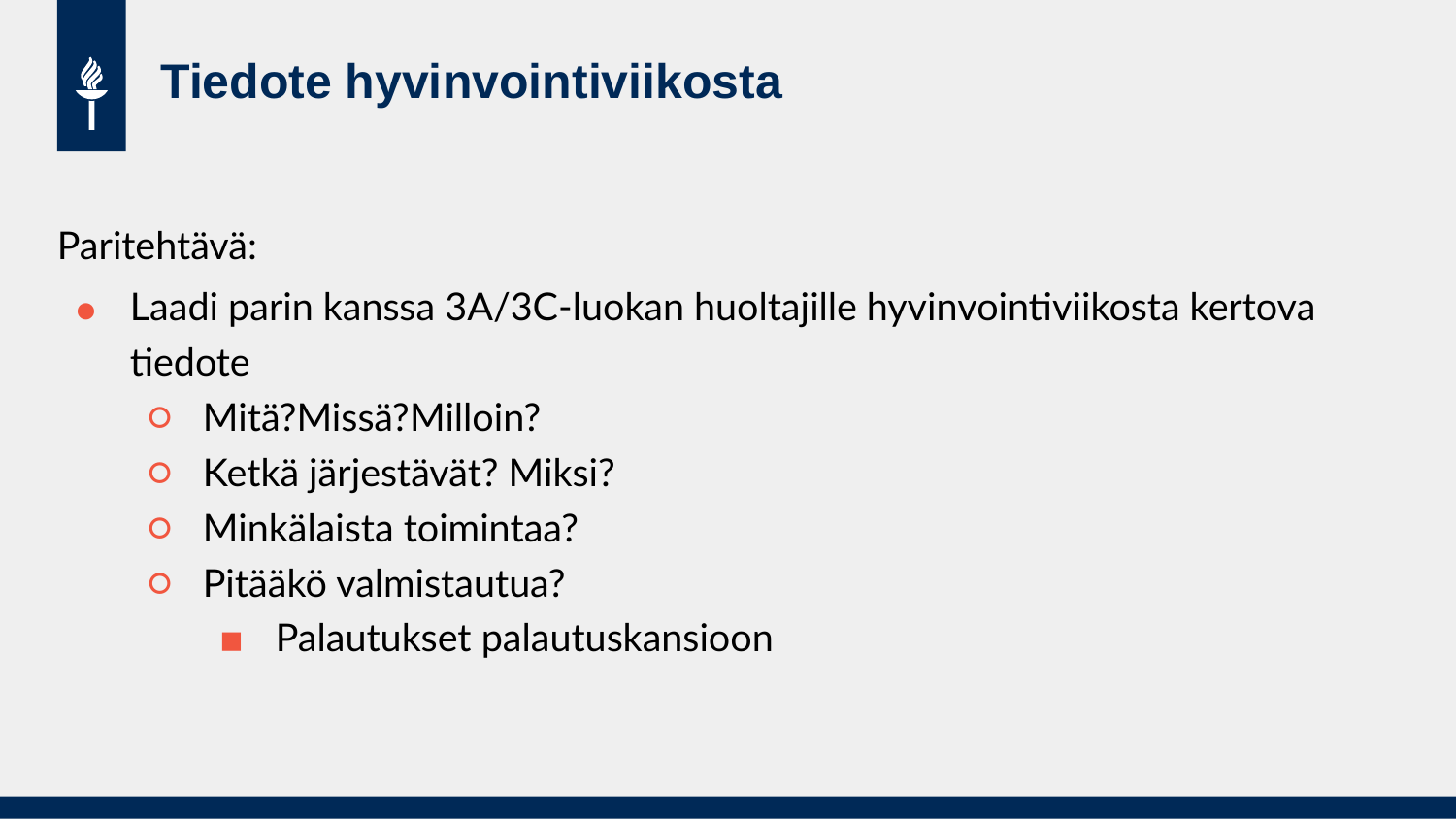

# Tiedote hyvinvointiviikosta
Paritehtävä:
Laadi parin kanssa 3A/3C-luokan huoltajille hyvinvointiviikosta kertova tiedote
Mitä?Missä?Milloin?
Ketkä järjestävät? Miksi?
Minkälaista toimintaa?
Pitääkö valmistautua?
Palautukset palautuskansioon